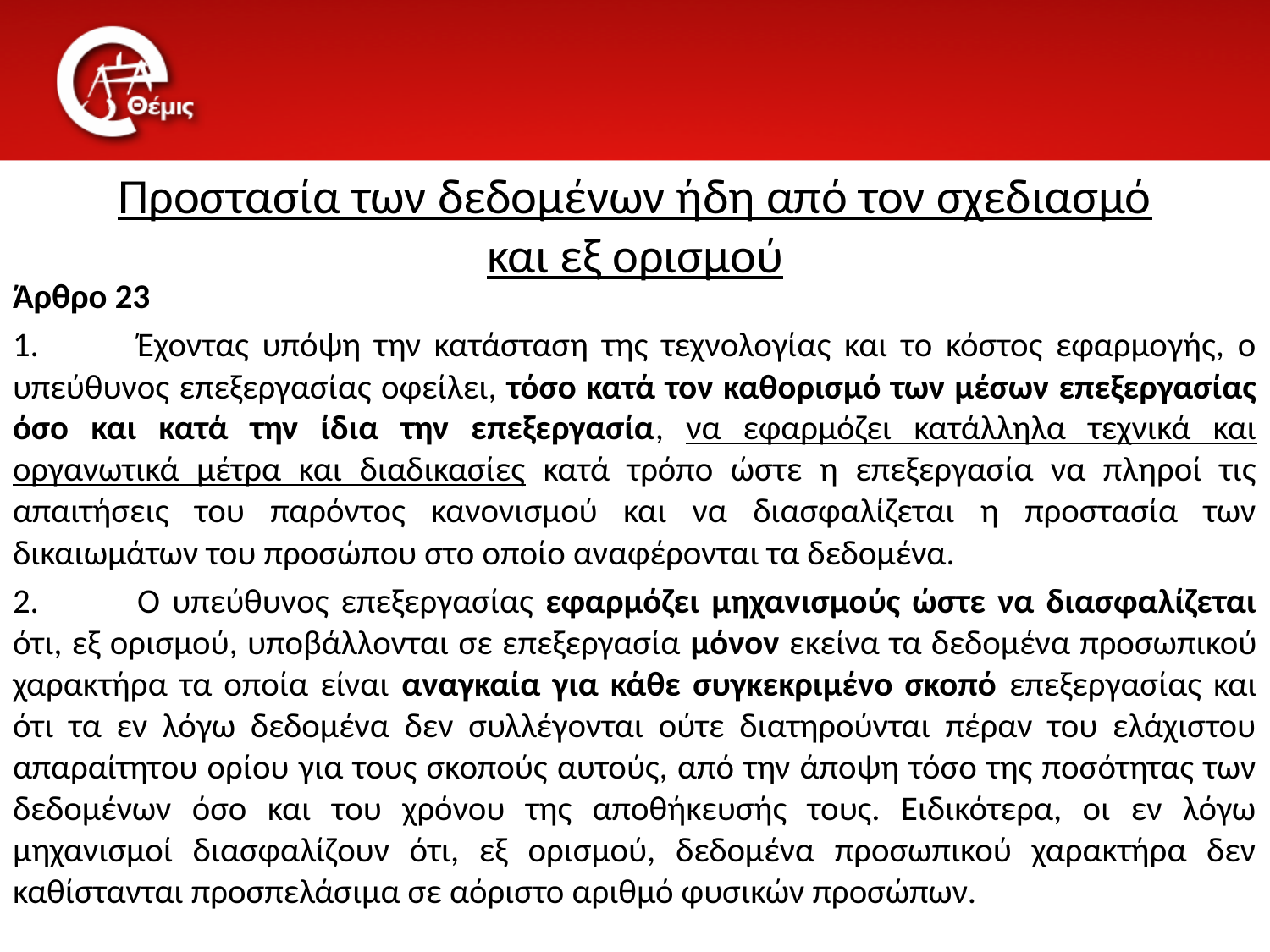

# Προστασία των δεδομένων ήδη από τον σχεδιασμό και εξ ορισμού
Άρθρο 23
1.	Έχοντας υπόψη την κατάσταση της τεχνολογίας και το κόστος εφαρμογής, ο υπεύθυνος επεξεργασίας οφείλει, τόσο κατά τον καθορισμό των μέσων επεξεργασίας όσο και κατά την ίδια την επεξεργασία, να εφαρμόζει κατάλληλα τεχνικά και οργανωτικά μέτρα και διαδικασίες κατά τρόπο ώστε η επεξεργασία να πληροί τις απαιτήσεις του παρόντος κανονισμού και να διασφαλίζεται η προστασία των δικαιωμάτων του προσώπου στο οποίο αναφέρονται τα δεδομένα.
2.	Ο υπεύθυνος επεξεργασίας εφαρμόζει μηχανισμούς ώστε να διασφαλίζεται ότι, εξ ορισμού, υποβάλλονται σε επεξεργασία μόνον εκείνα τα δεδομένα προσωπικού χαρακτήρα τα οποία είναι αναγκαία για κάθε συγκεκριμένο σκοπό επεξεργασίας και ότι τα εν λόγω δεδομένα δεν συλλέγονται ούτε διατηρούνται πέραν του ελάχιστου απαραίτητου ορίου για τους σκοπούς αυτούς, από την άποψη τόσο της ποσότητας των δεδομένων όσο και του χρόνου της αποθήκευσής τους. Ειδικότερα, οι εν λόγω μηχανισμοί διασφαλίζουν ότι, εξ ορισμού, δεδομένα προσωπικού χαρακτήρα δεν καθίστανται προσπελάσιμα σε αόριστο αριθμό φυσικών προσώπων.